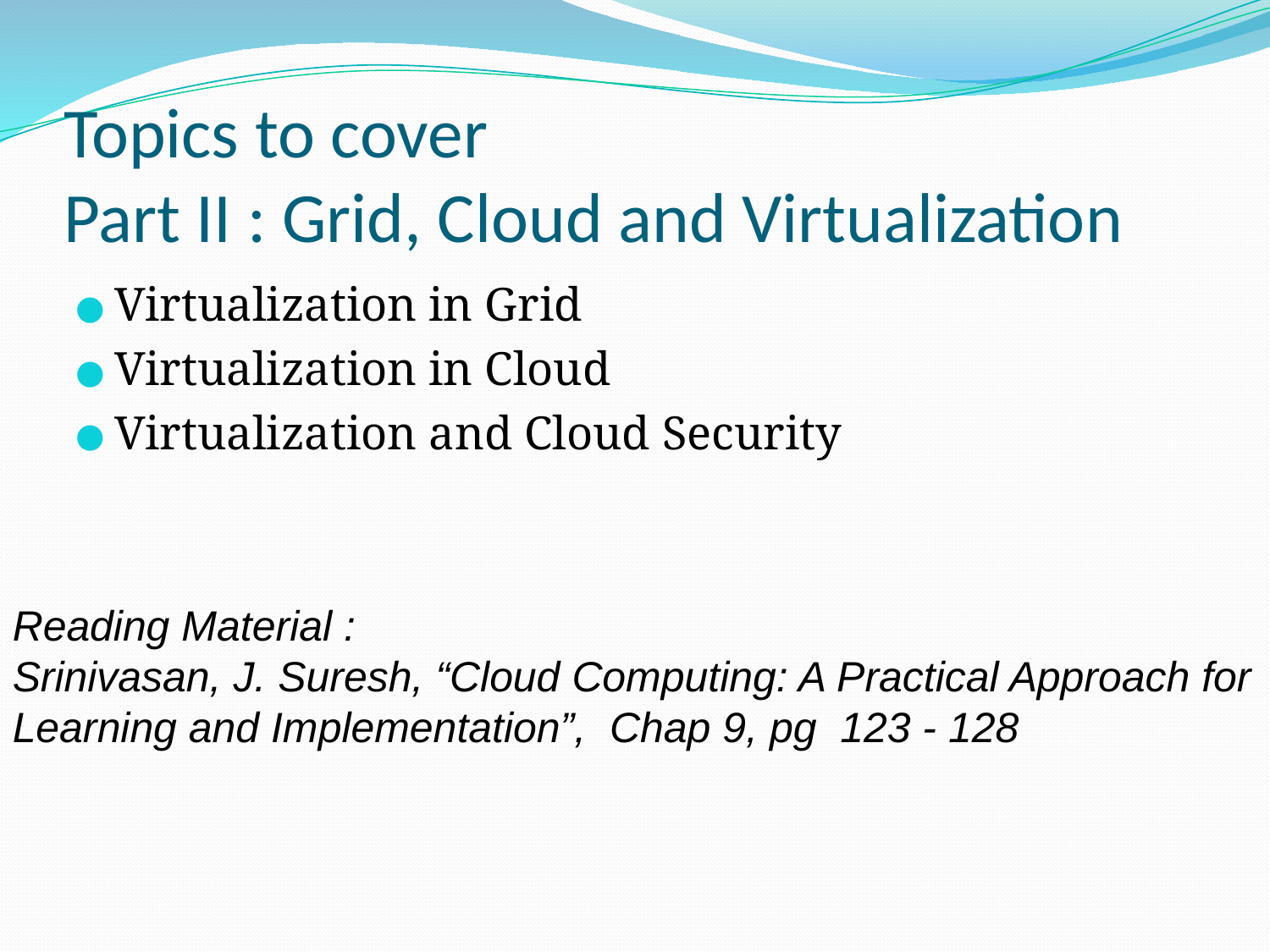

# Topics to cover Part II : Grid, Cloud and Virtualization
Virtualization in Grid
Virtualization in Cloud
Virtualization and Cloud Security
Reading Material :
Srinivasan, J. Suresh, “Cloud Computing: A Practical Approach for Learning and Implementation”,  Chap 9, pg  123 - 128